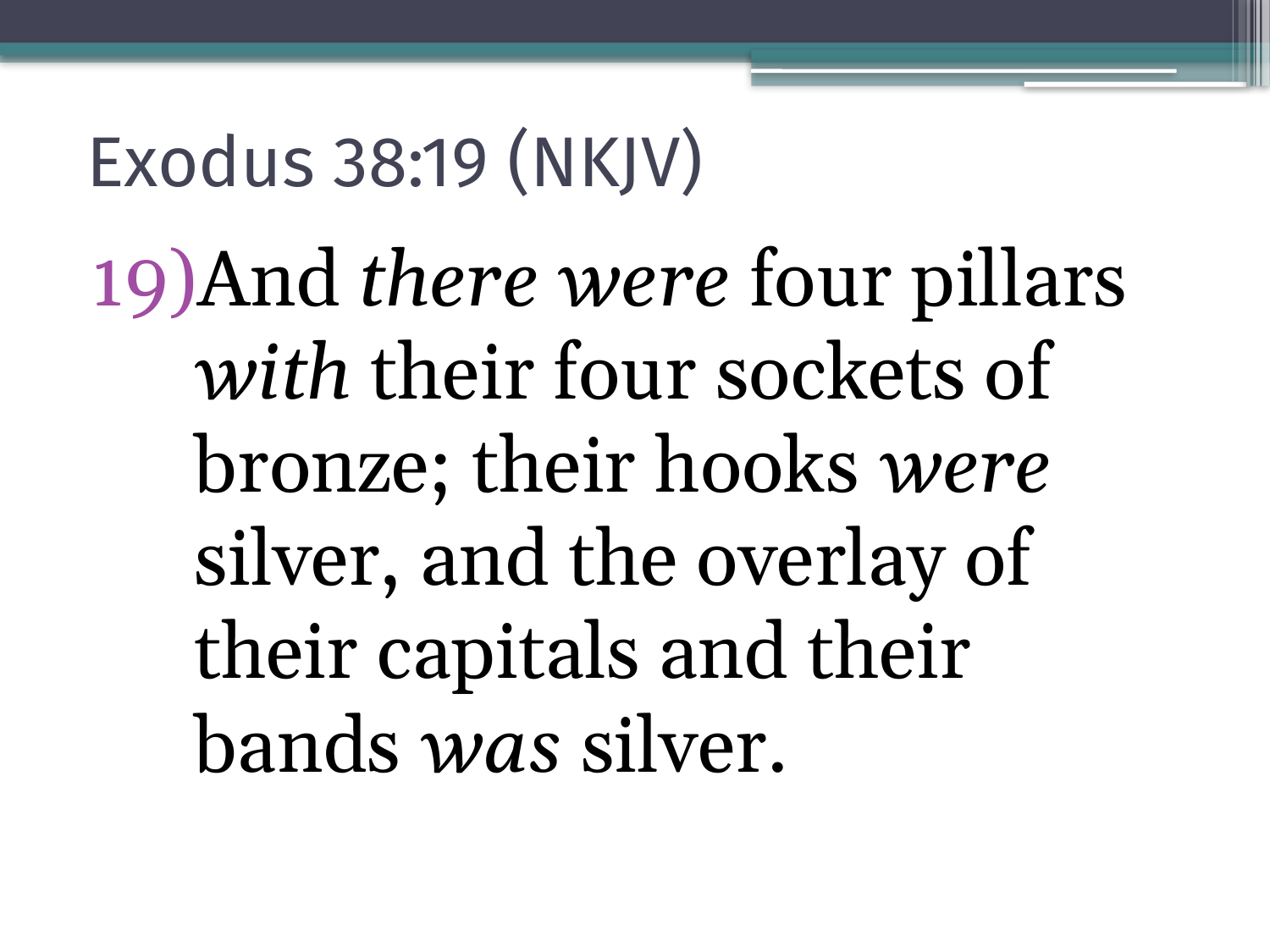

# Exodus 38:19 (NKJV)
And there were four pillars with their four sockets of bronze; their hooks were silver, and the overlay of their capitals and their bands was silver.